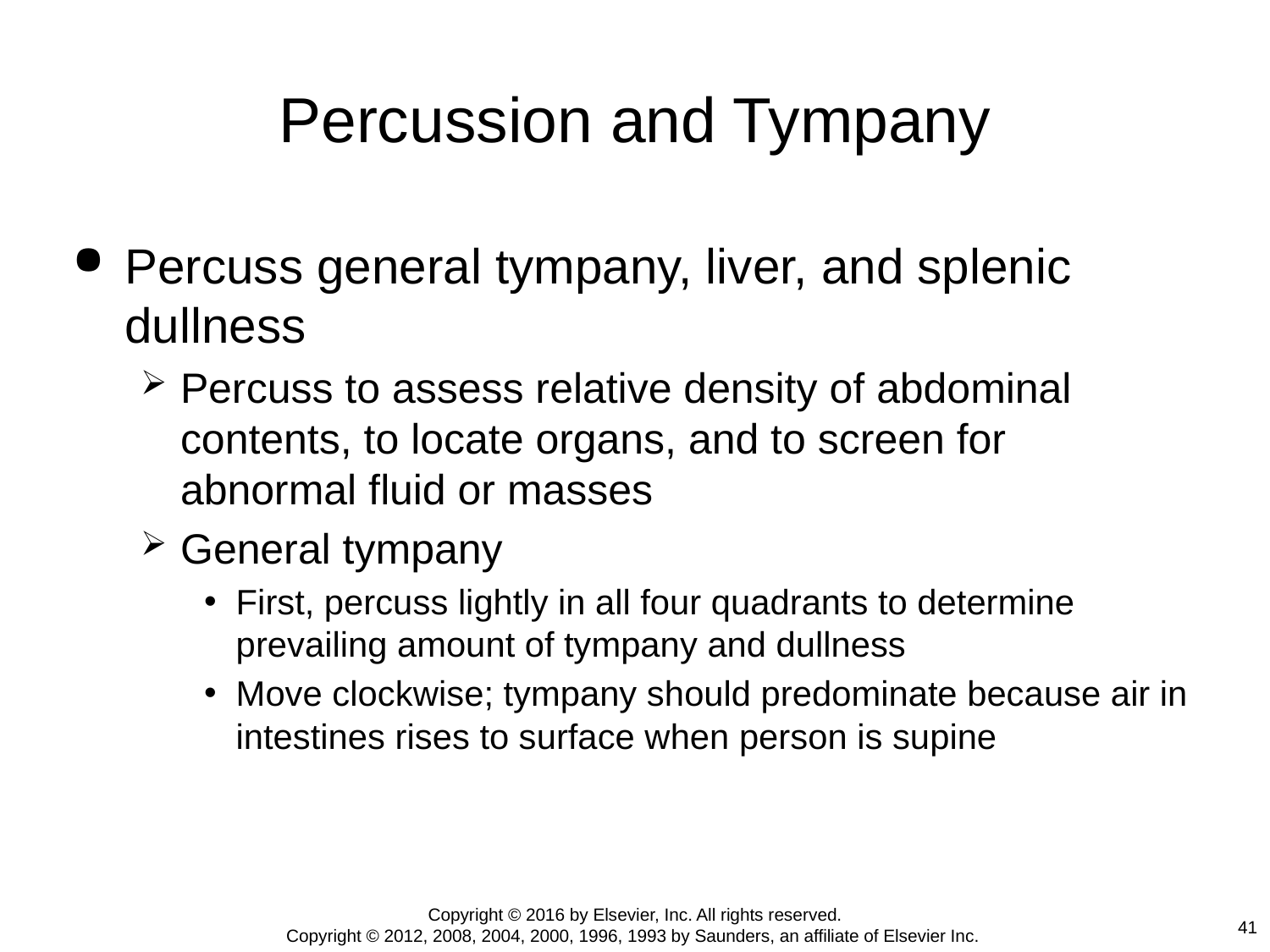

# Percussion and Tympany
Percuss general tympany, liver, and splenic dullness
Percuss to assess relative density of abdominal contents, to locate organs, and to screen for abnormal fluid or masses
General tympany
First, percuss lightly in all four quadrants to determine prevailing amount of tympany and dullness
Move clockwise; tympany should predominate because air in intestines rises to surface when person is supine
Copyright © 2016 by Elsevier, Inc. All rights reserved.
Copyright © 2012, 2008, 2004, 2000, 1996, 1993 by Saunders, an affiliate of Elsevier Inc.
41